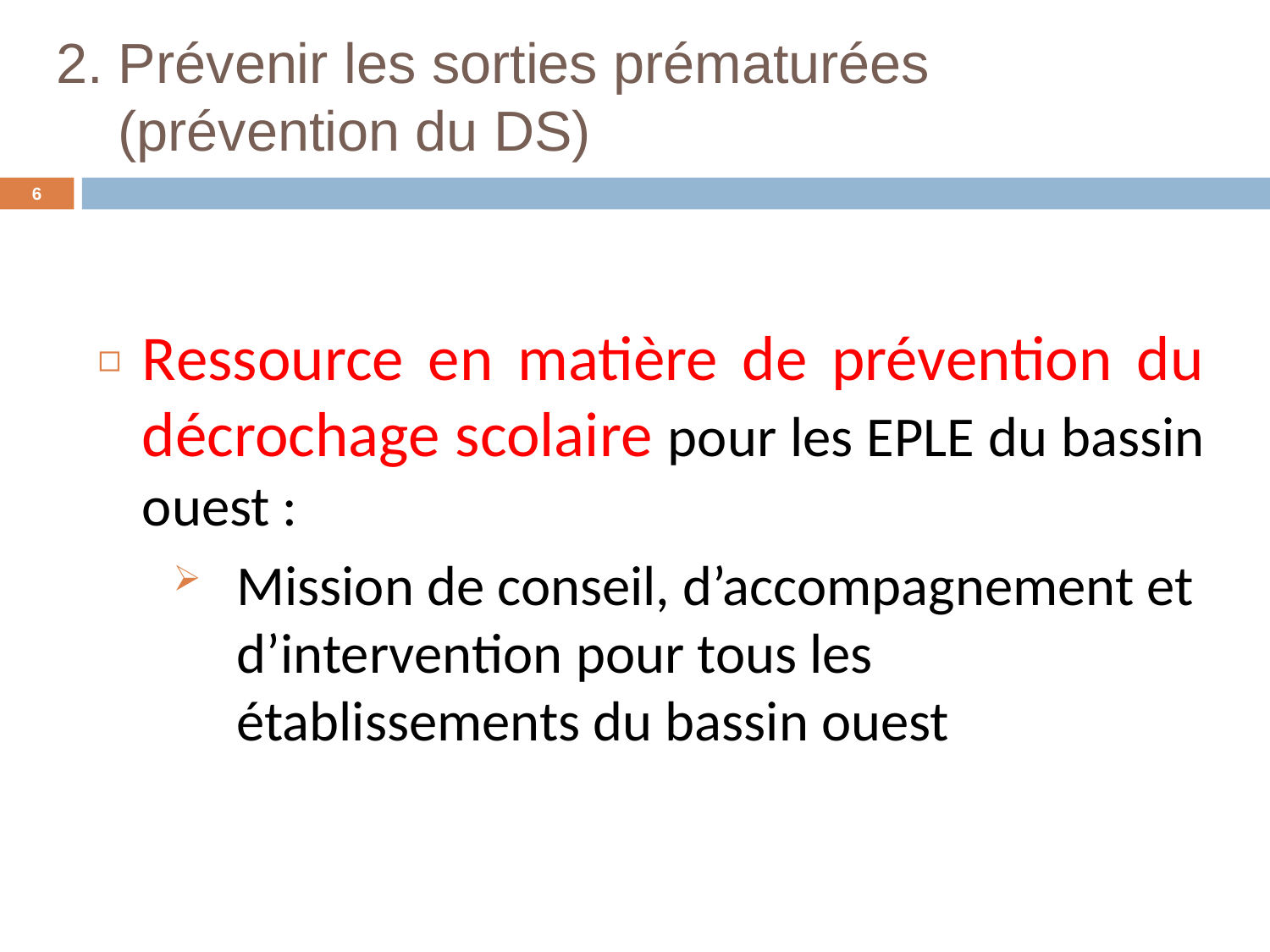

# 2. Prévenir les sorties prématurées (prévention du DS)
6

Ressource en matière de prévention du décrochage scolaire pour les EPLE du bassin ouest :
Mission de conseil, d’accompagnement et d’intervention pour tous les établissements du bassin ouest